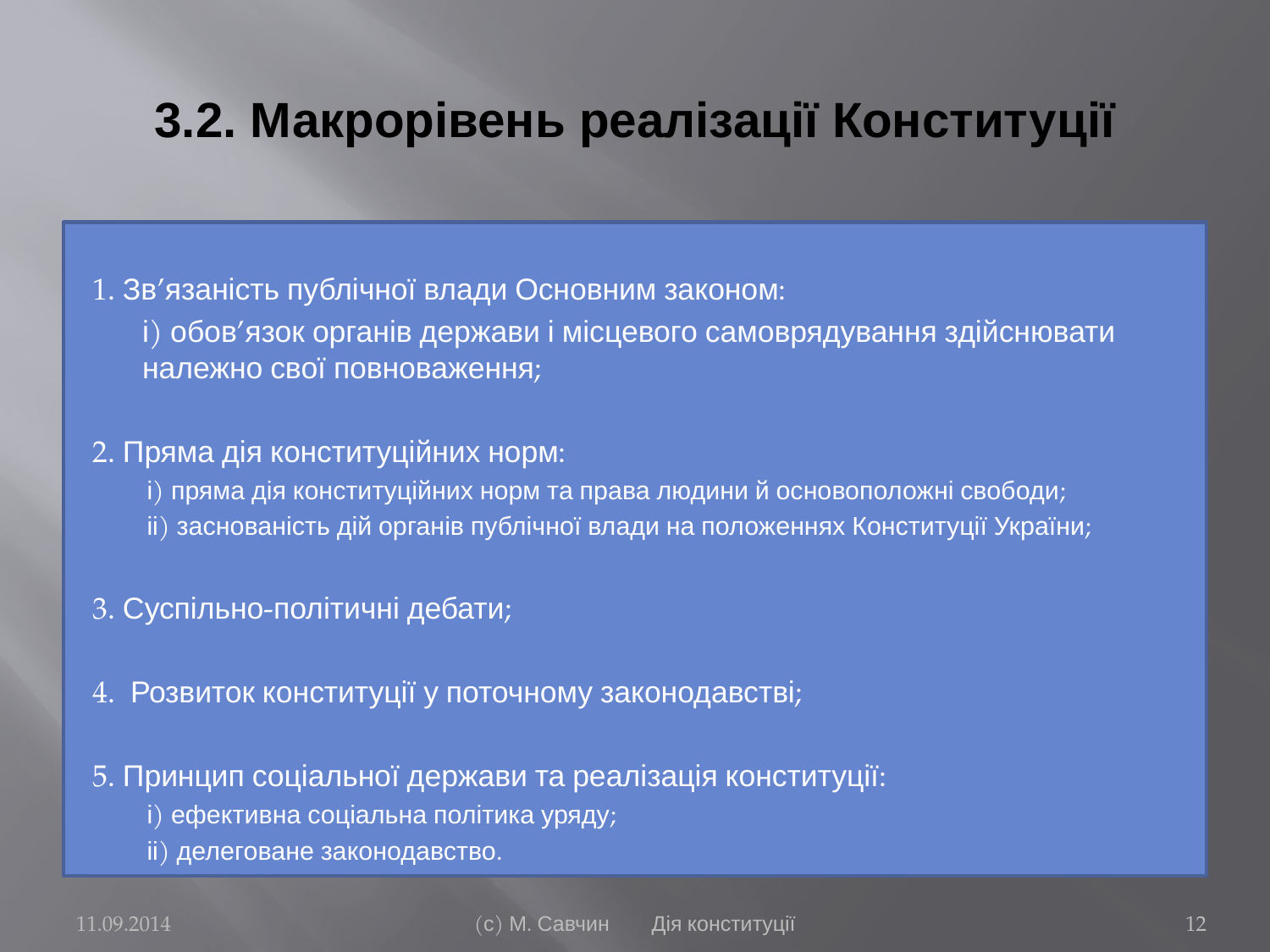

# 3.2. Макрорівень реалізації Конституції

1. Зв’язаність публічної влади Основним законом:
	і) обов’язок органів держави і місцевого самоврядування здійснювати належно свої повноваження;

2. Пряма дія конституційних норм:
і) пряма дія конституційних норм та права людини й основоположні свободи;
іі) заснованість дій органів публічної влади на положеннях Конституції України;

3. Суспільно-політичні дебати;

4.  Розвиток конституції у поточному законодавстві;

5. Принцип соціальної держави та реалізація конституції:
і) ефективна соціальна політика уряду;
іі) делеговане законодавство.

11.09.2014
(с) М. Савчин        Дія конституції
12